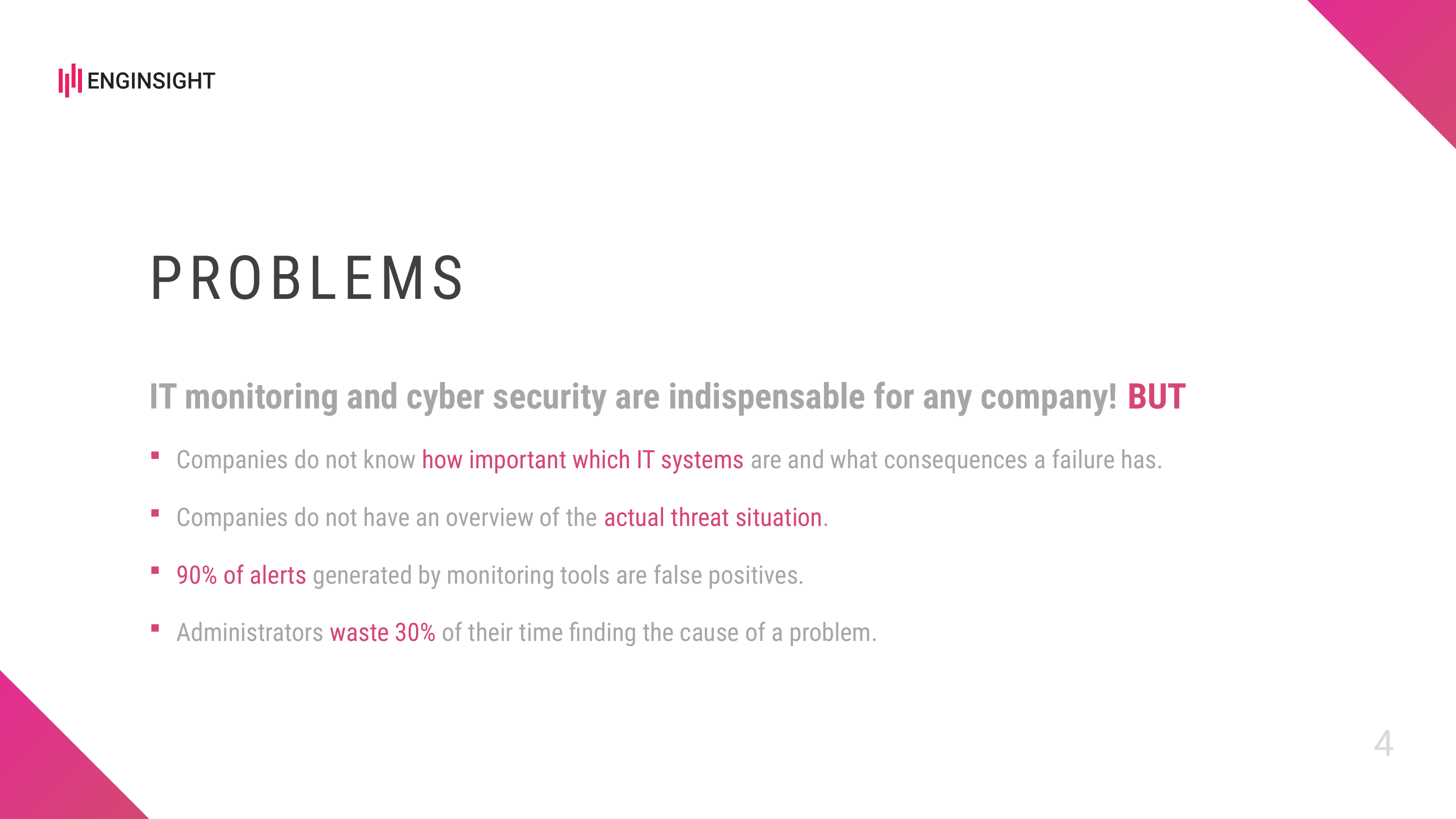

PROBLEMS
IT monitoring and cyber security are indispensable for any company! BUT
Companies do not know how important which IT systems are and what consequences a failure has.
Companies do not have an overview of the actual threat situation.
90% of alerts generated by monitoring tools are false positives.
Administrators waste 30% of their time finding the cause of a problem.